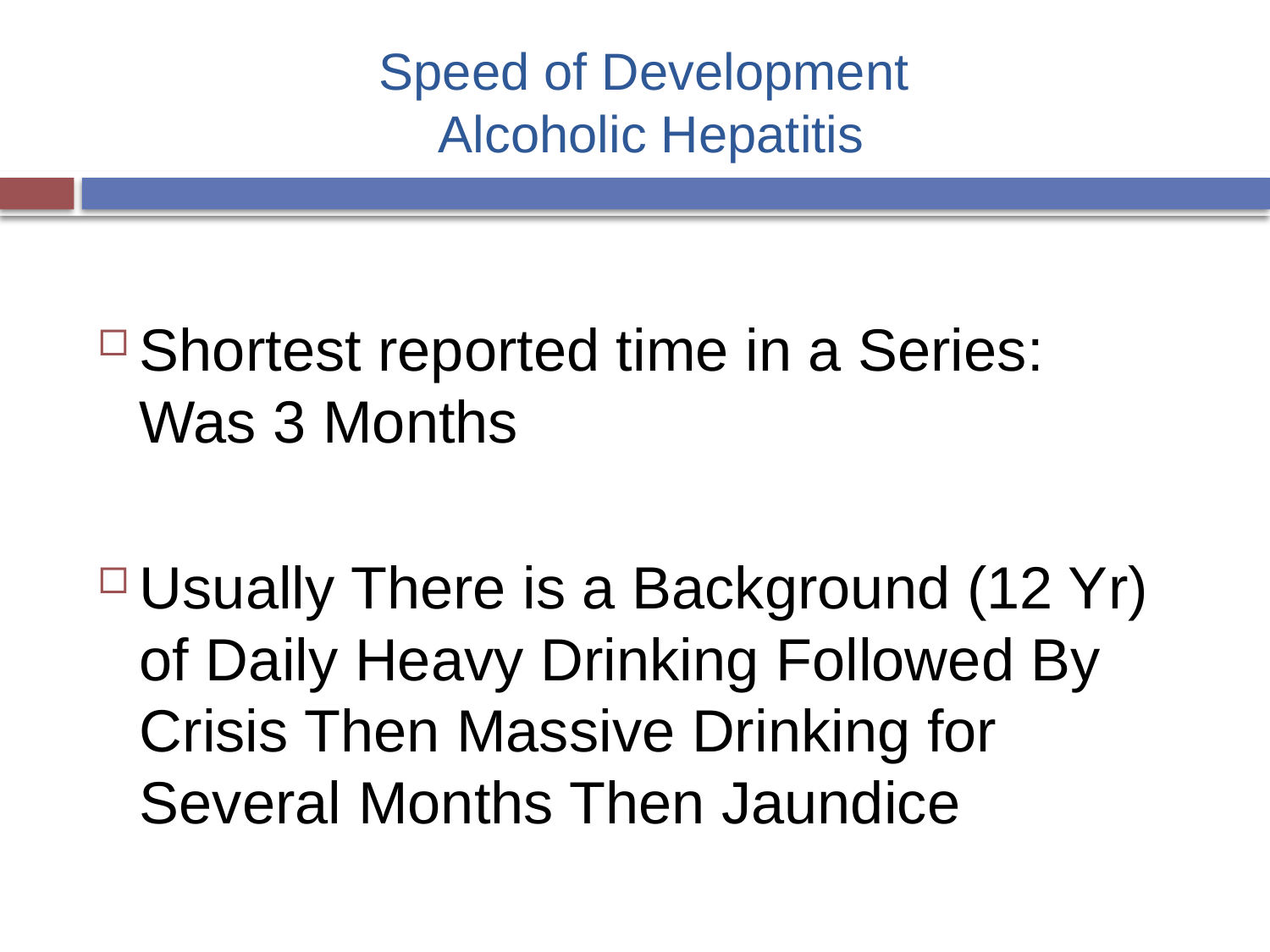

# Speed of Development Alcoholic Hepatitis

Shortest reported time in a Series:
Was 3 Months

Usually There is a Background (12 Yr) of Daily Heavy Drinking Followed By Crisis Then Massive Drinking for Several Months Then Jaundice